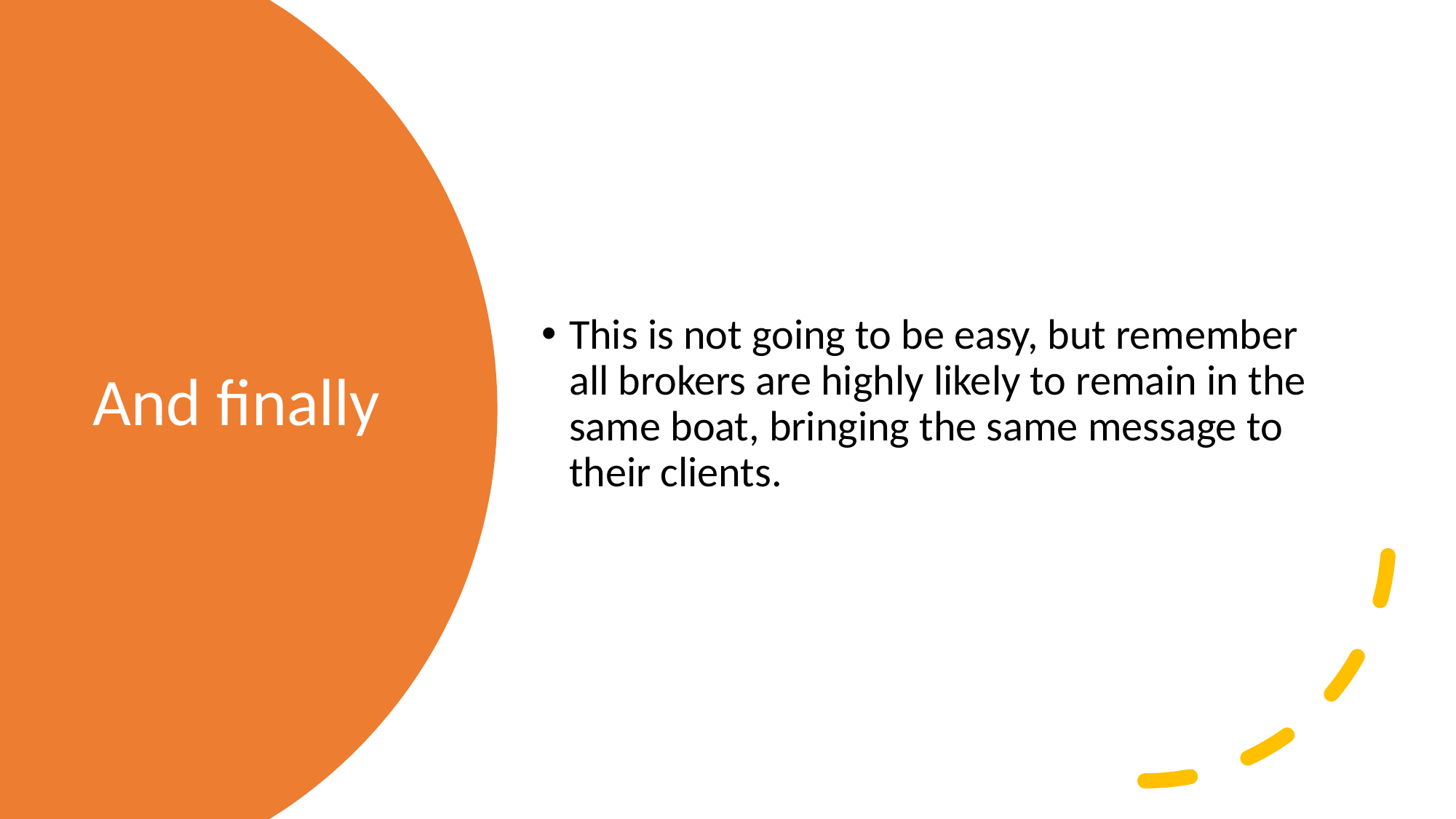

This is not going to be easy, but remember all brokers are highly likely to remain in the same boat, bringing the same message to their clients.
# And finally